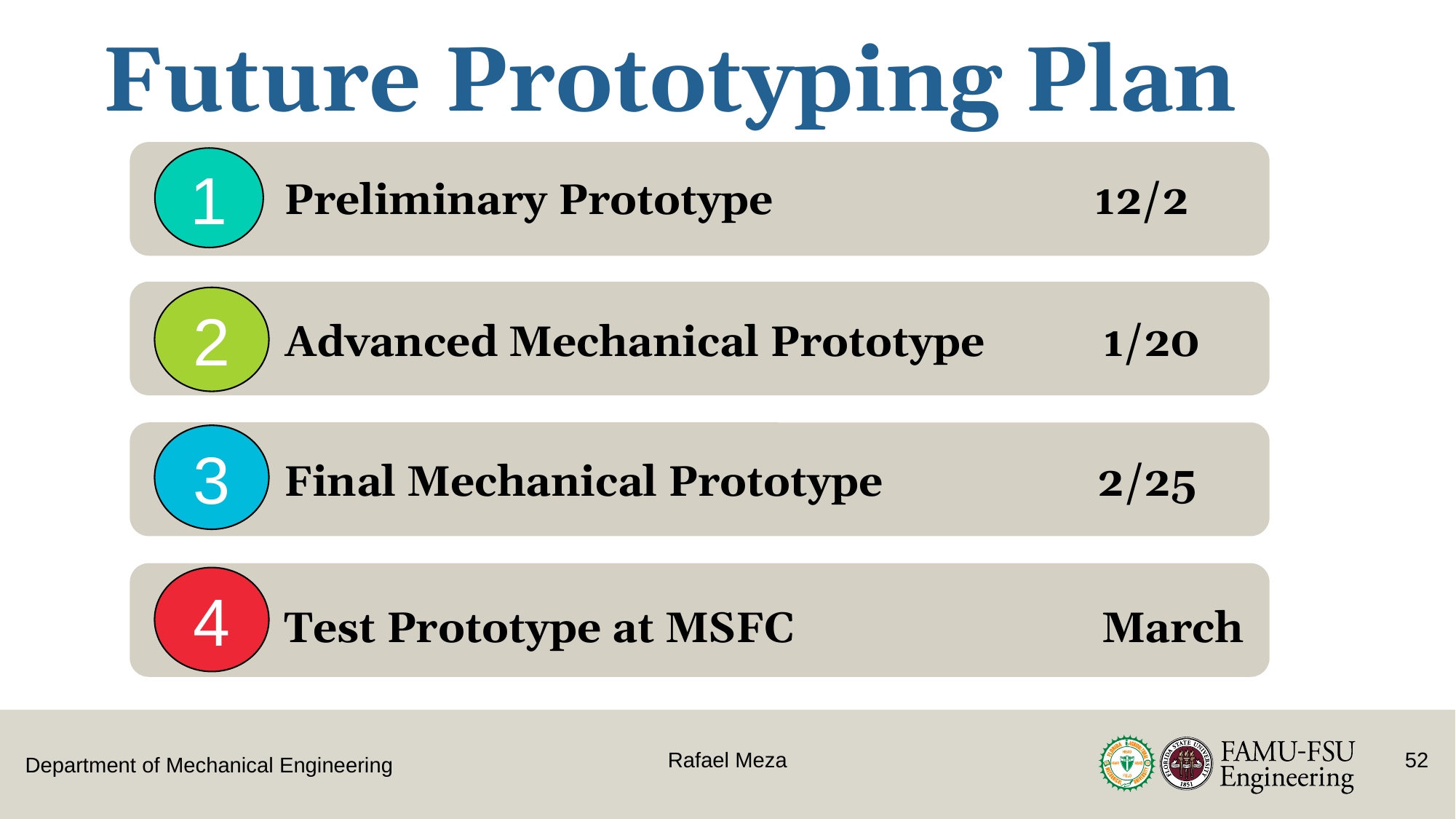

# Future Prototyping Plan

1
Preliminary Prototype                              12/2

2
Advanced Mechanical Prototype           1/20

3

4
Test Prototype at MSFC			     March
Final Mechanical Prototype                    2/25
Rafael Meza
52